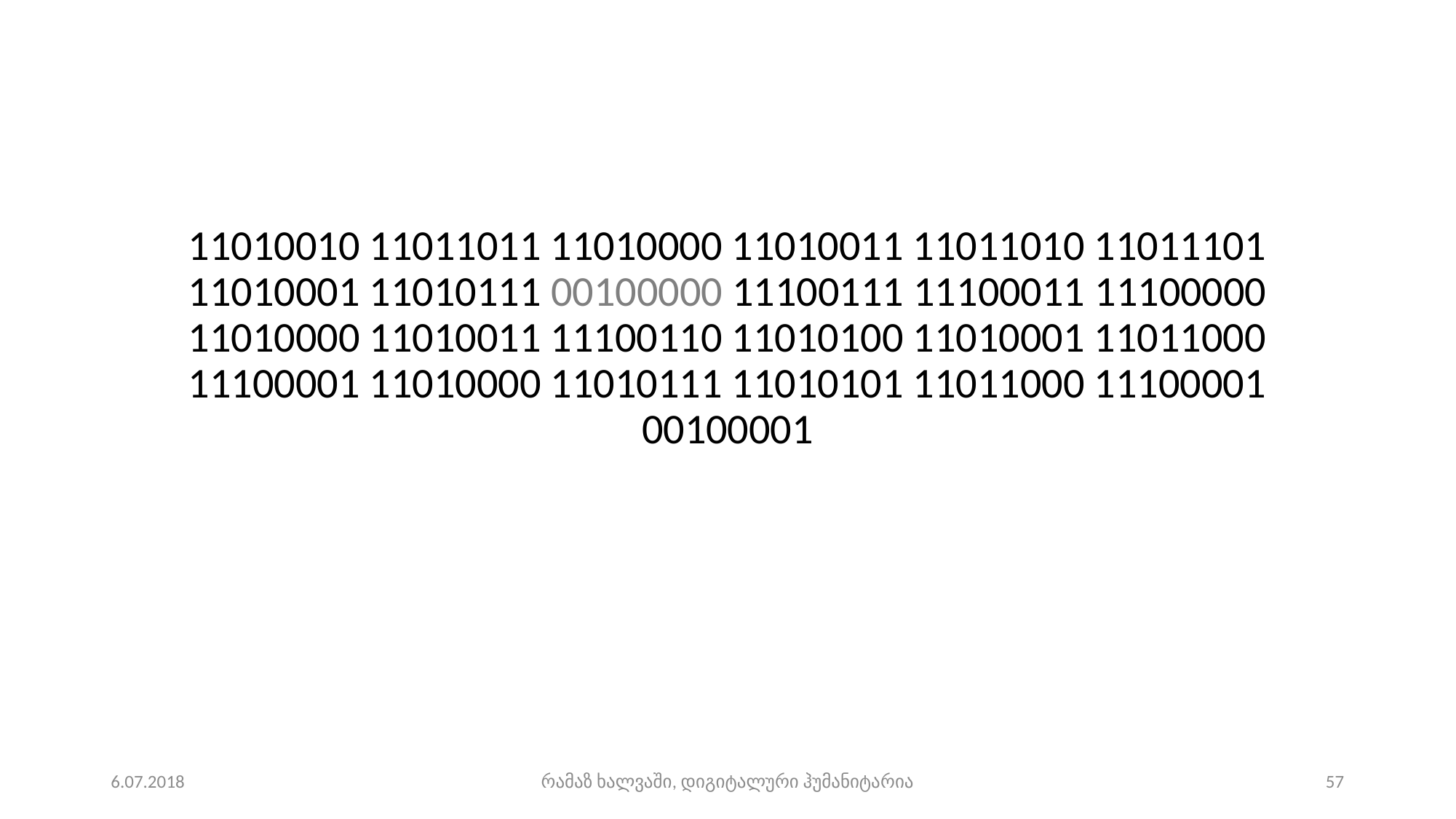

11010010 11011011 11010000 11010011 11011010 11011101 11010001 11010111 00100000 11100111 11100011 11100000 11010000 11010011 11100110 11010100 11010001 11011000 11100001 11010000 11010111 11010101 11011000 11100001 00100001
6.07.2018
რამაზ ხალვაში, დიგიტალური ჰუმანიტარია
57